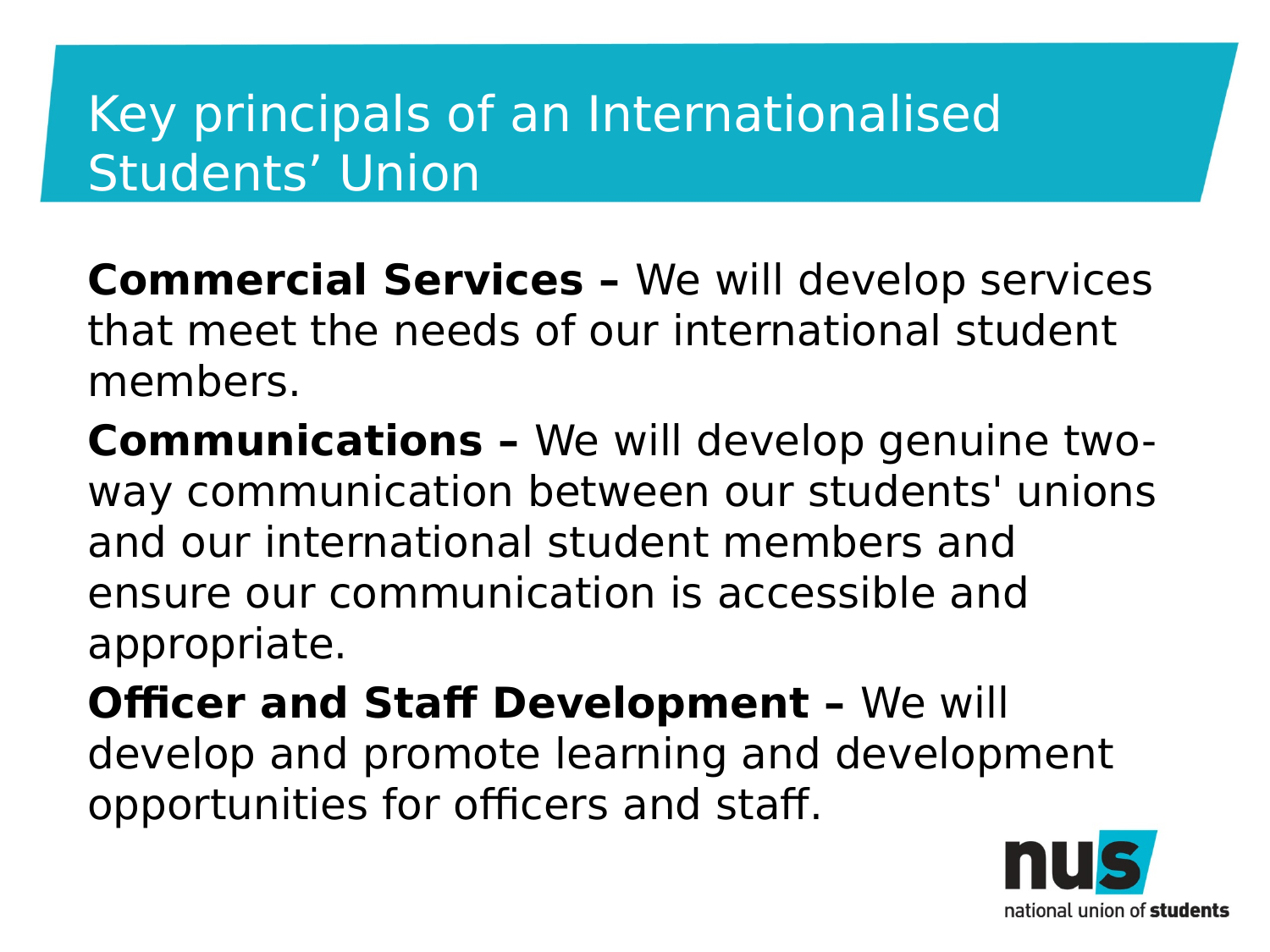

# Key principals of an Internationalised Students’ Union
Commercial Services – We will develop services that meet the needs of our international student members.
Communications – We will develop genuine two-way communication between our students' unions and our international student members and ensure our communication is accessible and appropriate.
Officer and Staff Development – We will develop and promote learning and development opportunities for officers and staff.